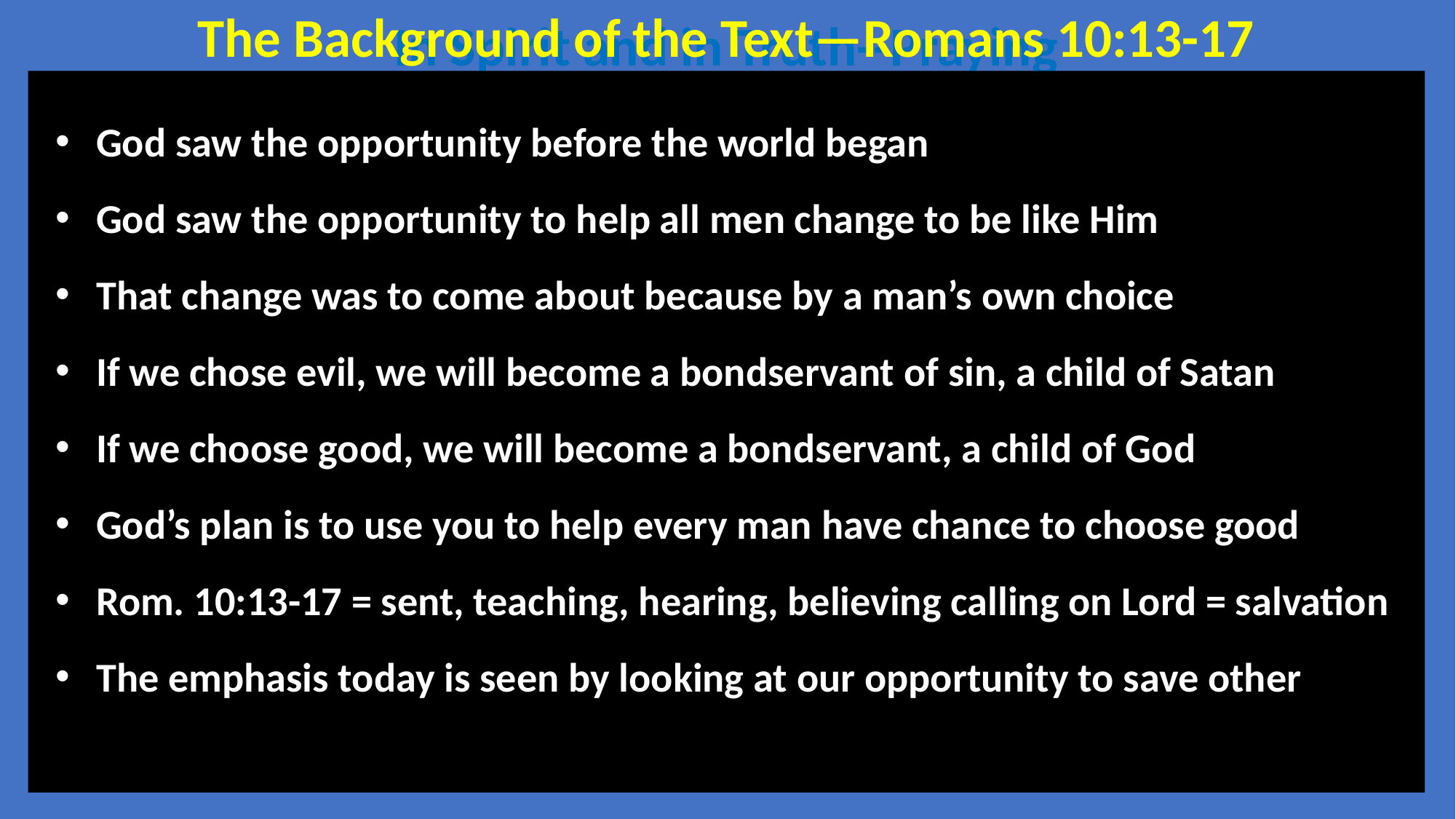

The Background of the Text—Romans 10:13-17
In Spirit and in Truth--Praying

God saw the opportunity before the world began
God saw the opportunity to help all men change to be like Him
That change was to come about because by a man’s own choice
If we chose evil, we will become a bondservant of sin, a child of Satan
If we choose good, we will become a bondservant, a child of God
God’s plan is to use you to help every man have chance to choose good
Rom. 10:13-17 = sent, teaching, hearing, believing calling on Lord = salvation
The emphasis today is seen by looking at our opportunity to save other